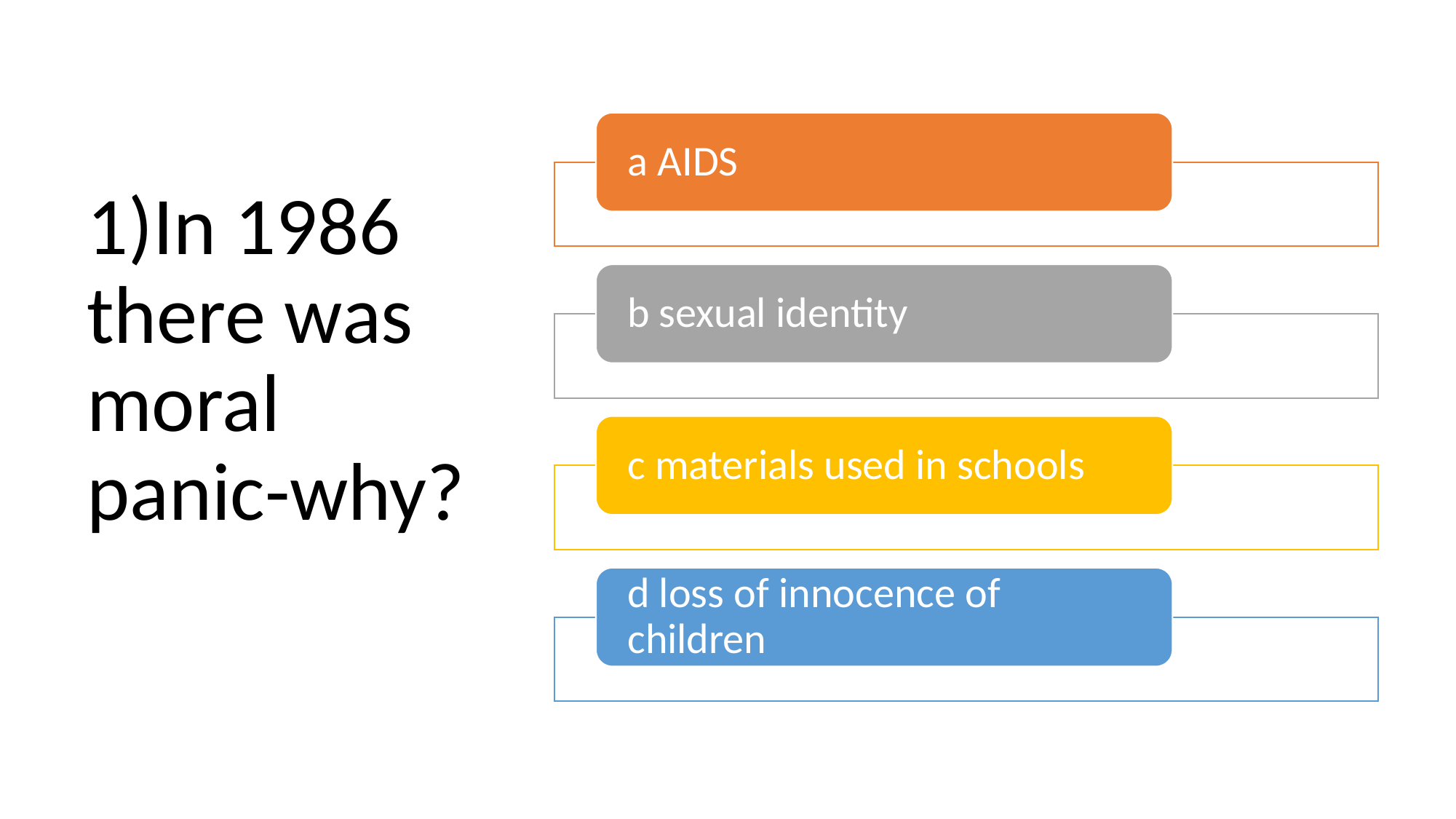

a AIDS
b sexual identity
c materials used in schools
d loss of innocence of children
# 1)In 1986 there was moral panic-why?